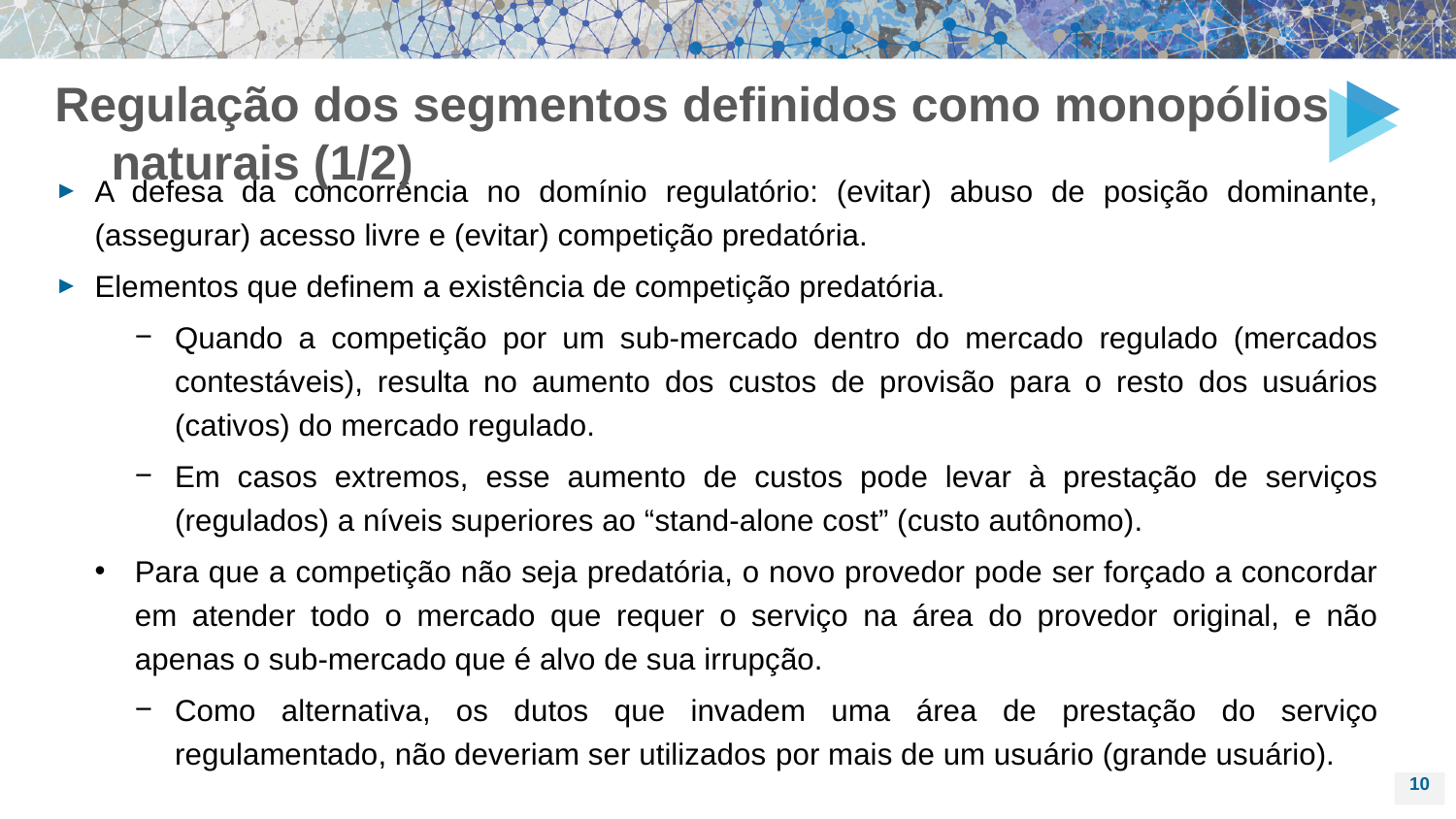

# Regulação dos segmentos definidos como monopólios naturais (1/2)
A defesa da concorrência no domínio regulatório: (evitar) abuso de posição dominante, (assegurar) acesso livre e (evitar) competição predatória.
Elementos que definem a existência de competição predatória.
Quando a competição por um sub-mercado dentro do mercado regulado (mercados contestáveis), resulta no aumento dos custos de provisão para o resto dos usuários (cativos) do mercado regulado.
Em casos extremos, esse aumento de custos pode levar à prestação de serviços (regulados) a níveis superiores ao “stand-alone cost” (custo autônomo).
Para que a competição não seja predatória, o novo provedor pode ser forçado a concordar em atender todo o mercado que requer o serviço na área do provedor original, e não apenas o sub-mercado que é alvo de sua irrupção.
Como alternativa, os dutos que invadem uma área de prestação do serviço regulamentado, não deveriam ser utilizados ​​por mais de um usuário (grande usuário).

10